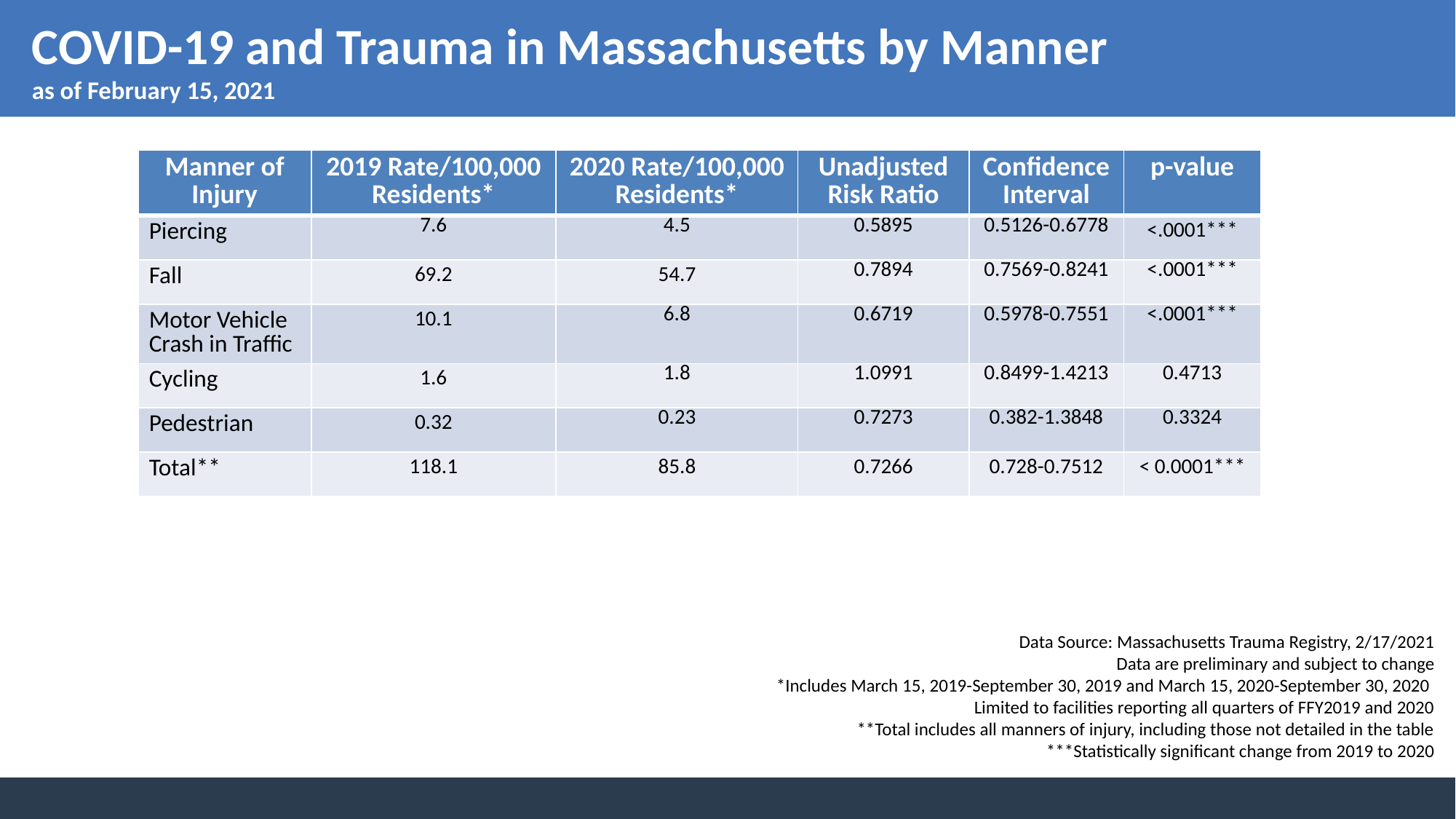

# COVID-19 and Trauma in Massachusetts by Manner as of February 15, 2021
| Manner of Injury | 2019 Rate/100,000 Residents\* | 2020 Rate/100,000 Residents\* | Unadjusted Risk Ratio | Confidence Interval | p-value |
| --- | --- | --- | --- | --- | --- |
| Piercing | 7.6 | 4.5 | 0.5895 | 0.5126-0.6778 | <.0001\*\*\* |
| Fall | 69.2 | 54.7 | 0.7894 | 0.7569-0.8241 | <.0001\*\*\* |
| Motor Vehicle Crash in Traffic | 10.1 | 6.8 | 0.6719 | 0.5978-0.7551 | <.0001\*\*\* |
| Cycling | 1.6 | 1.8 | 1.0991 | 0.8499-1.4213 | 0.4713 |
| Pedestrian | 0.32 | 0.23 | 0.7273 | 0.382-1.3848 | 0.3324 |
| Total\*\* | 118.1 | 85.8 | 0.7266 | 0.728-0.7512 | < 0.0001\*\*\* |
Data Source: Massachusetts Trauma Registry, 2/17/2021
Data are preliminary and subject to change
*Includes March 15, 2019-September 30, 2019 and March 15, 2020-September 30, 2020
Limited to facilities reporting all quarters of FFY2019 and 2020
**Total includes all manners of injury, including those not detailed in the table
***Statistically significant change from 2019 to 2020